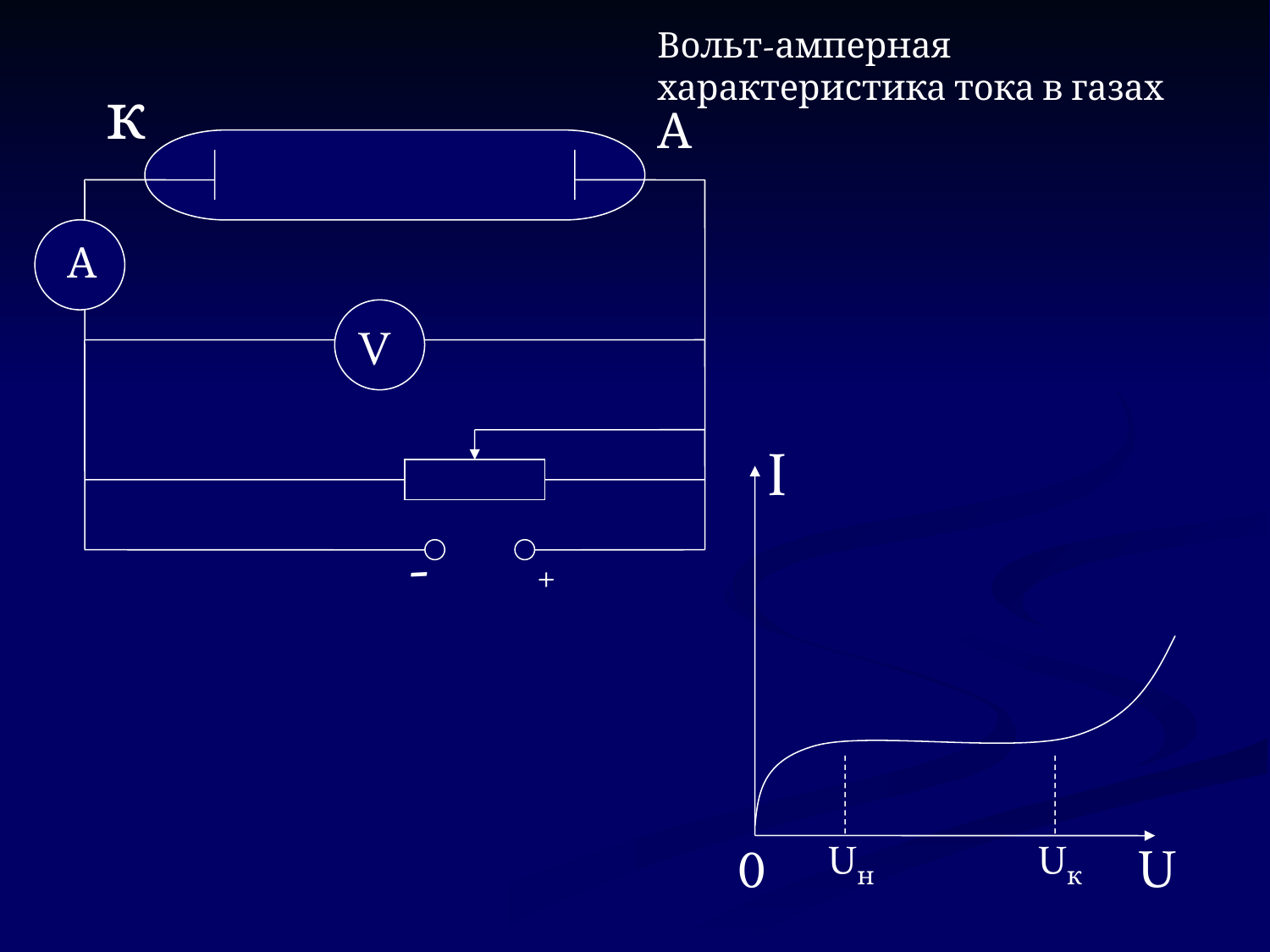

к

А

А

V

-

+

Вольт-амперная характеристика тока в газах
I

0
Uн
Uк
U